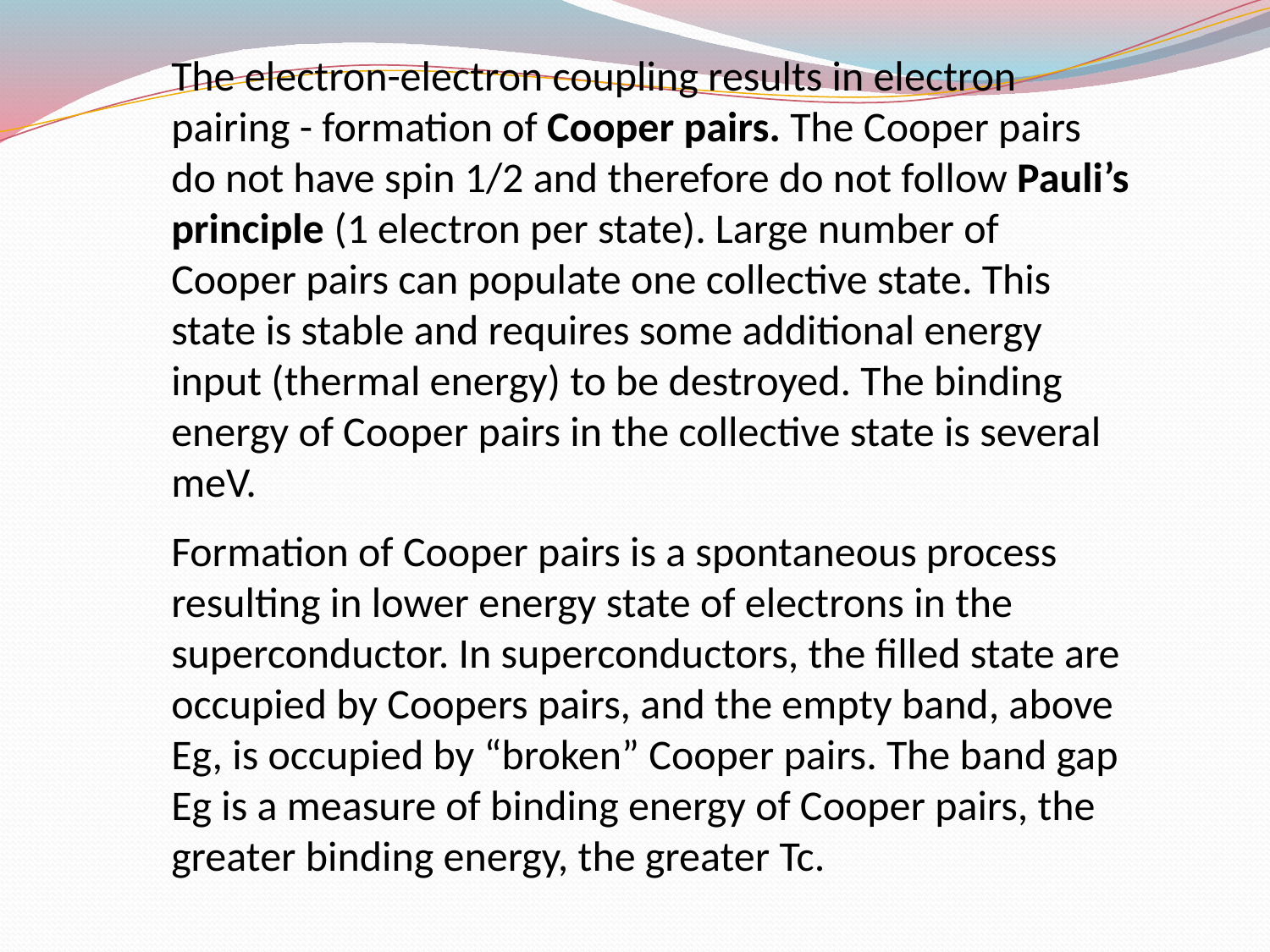

The electron-electron coupling results in electron pairing - formation of Cooper pairs. The Cooper pairs do not have spin 1/2 and therefore do not follow Pauli’s principle (1 electron per state). Large number of Cooper pairs can populate one collective state. This state is stable and requires some additional energy input (thermal energy) to be destroyed. The binding energy of Cooper pairs in the collective state is several meV.
Formation of Cooper pairs is a spontaneous process resulting in lower energy state of electrons in the superconductor. In superconductors, the filled state are occupied by Coopers pairs, and the empty band, above Eg, is occupied by “broken” Cooper pairs. The band gap Eg is a measure of binding energy of Cooper pairs, the greater binding energy, the greater Tc.